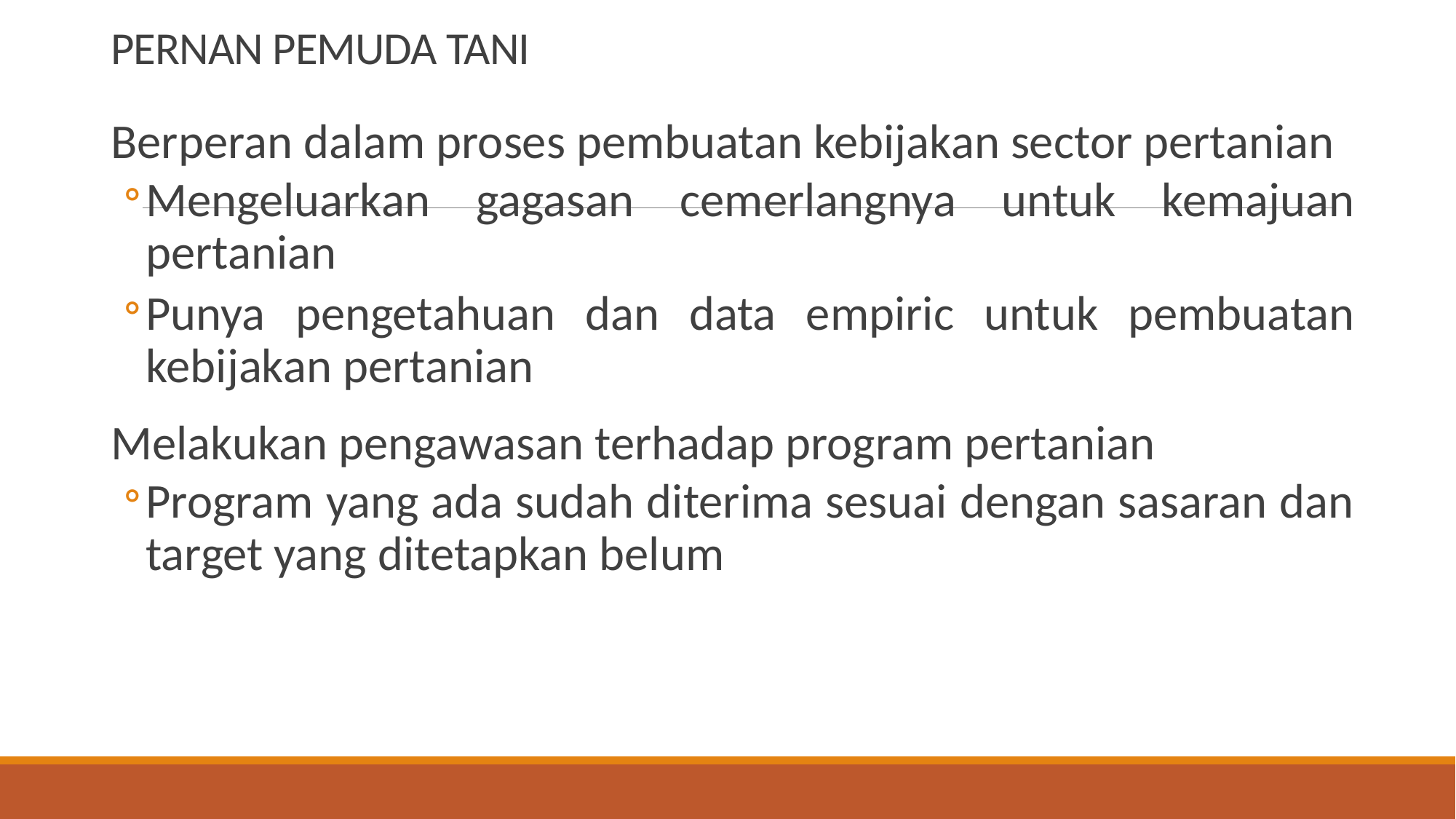

# PERNAN PEMUDA TANI
Berperan dalam proses pembuatan kebijakan sector pertanian
Mengeluarkan gagasan cemerlangnya untuk kemajuan pertanian
Punya pengetahuan dan data empiric untuk pembuatan kebijakan pertanian
Melakukan pengawasan terhadap program pertanian
Program yang ada sudah diterima sesuai dengan sasaran dan target yang ditetapkan belum